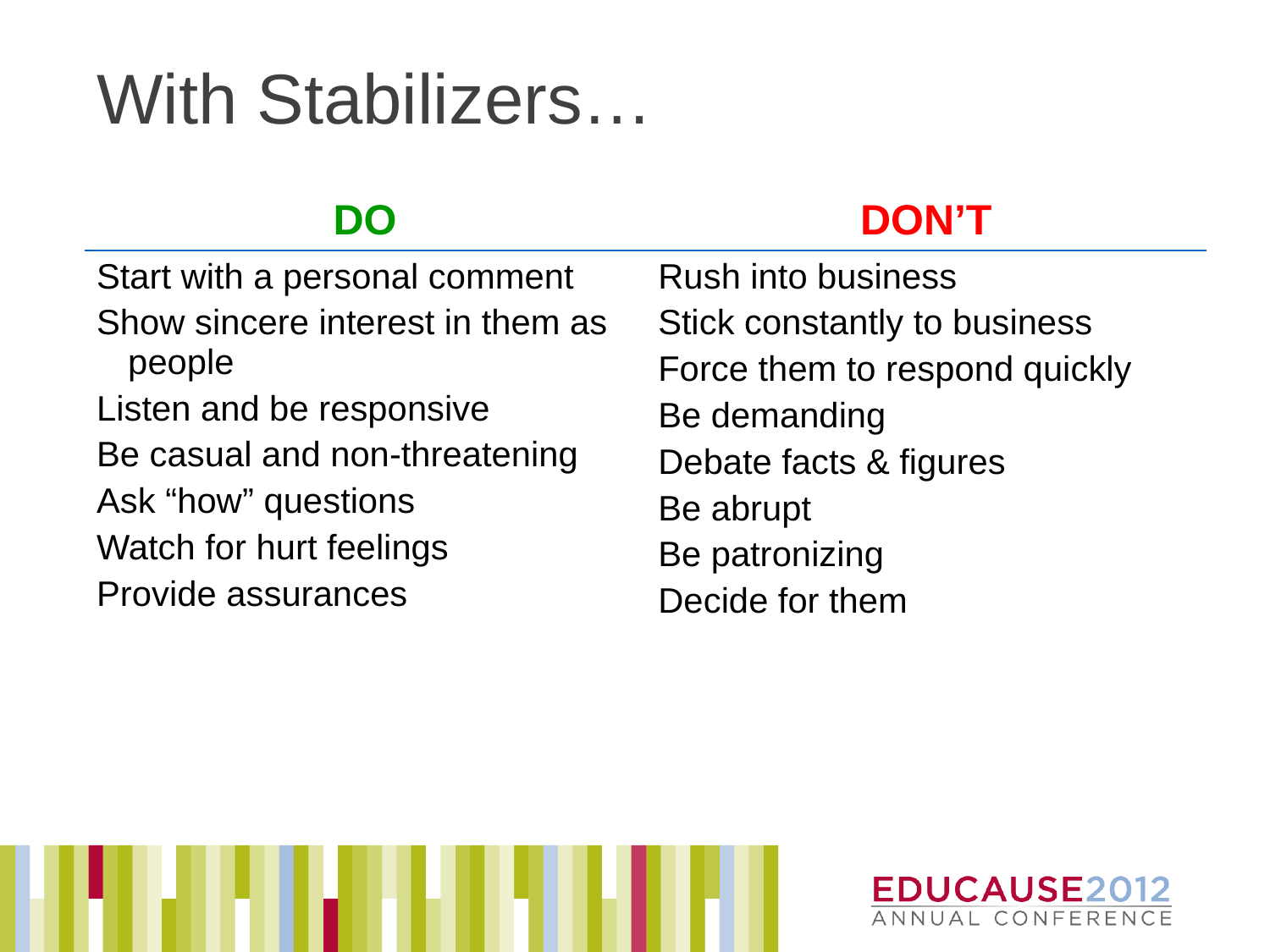

# With Stabilizers…
| DO | DON’T |
| --- | --- |
| Start with a personal comment Show sincere interest in them as people Listen and be responsive Be casual and non-threatening Ask “how” questions Watch for hurt feelings Provide assurances | Rush into business Stick constantly to business Force them to respond quickly Be demanding Debate facts & figures Be abrupt Be patronizing Decide for them |